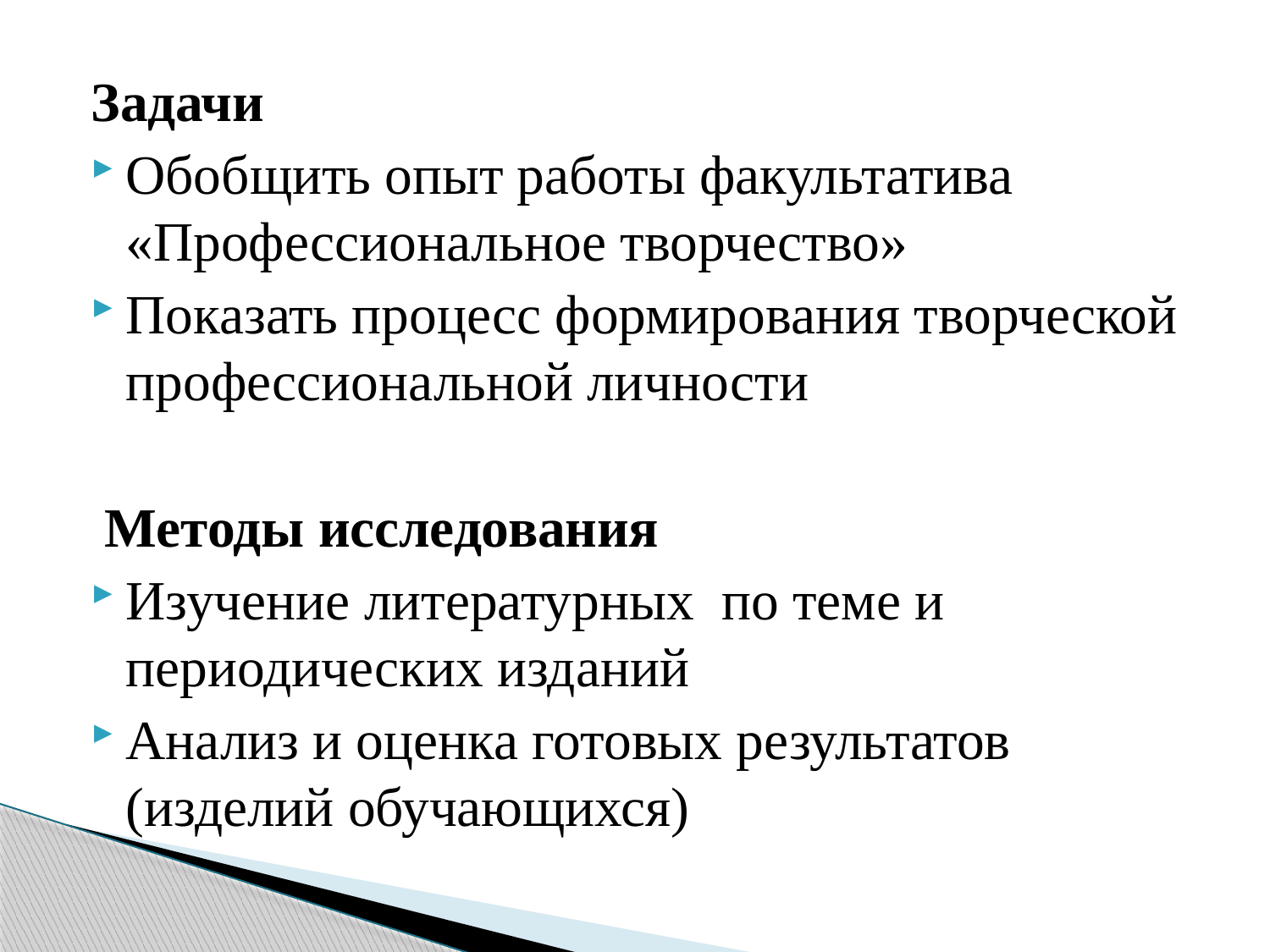

Задачи
Обобщить опыт работы факультатива «Профессиональное творчество»
Показать процесс формирования творческой профессиональной личности

 Методы исследования
Изучение литературных  по теме и периодических изданий
Анализ и оценка готовых результатов (изделий обучающихся)